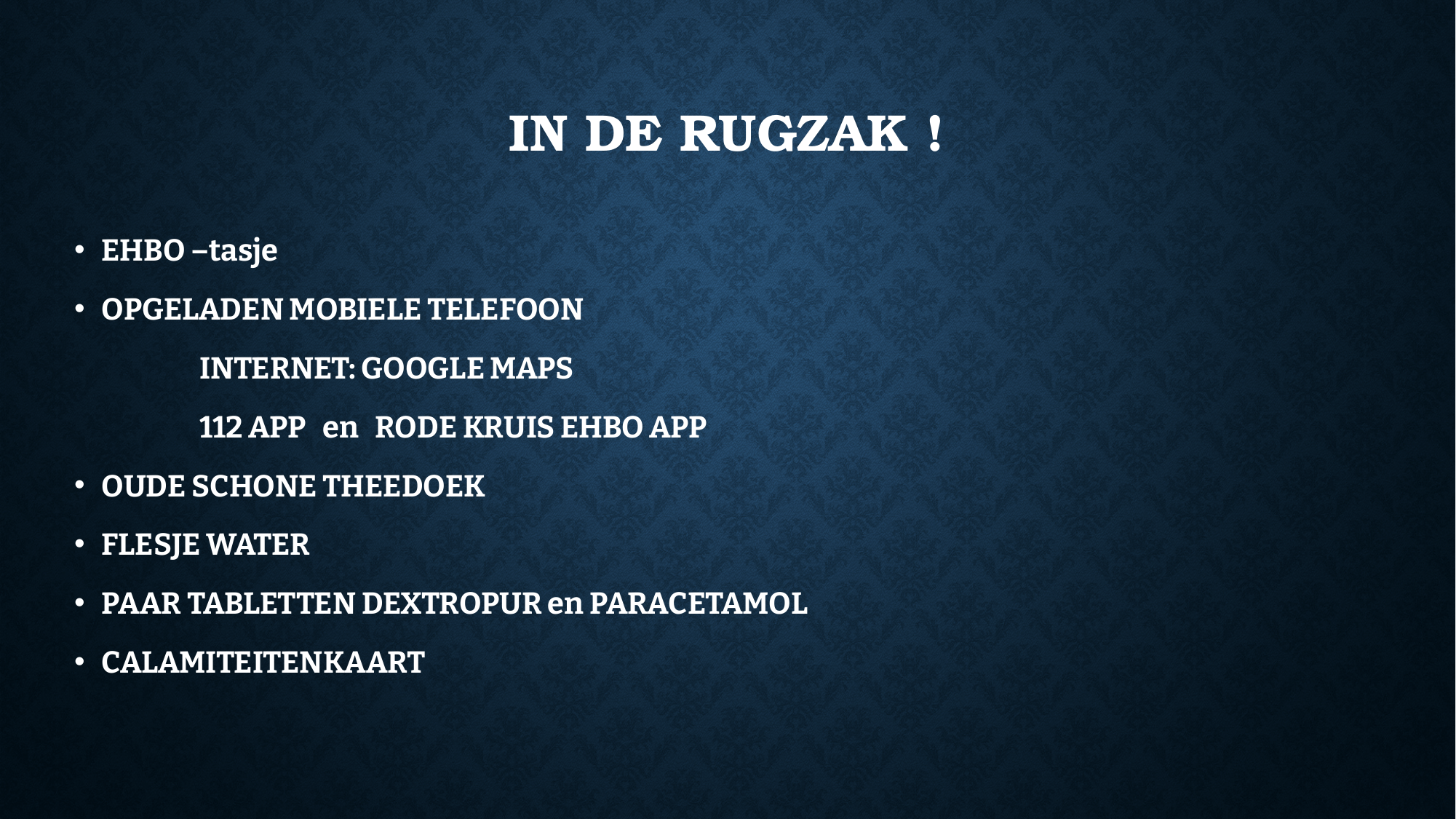

# IN DE RUGZAK !
EHBO –tasje
OPGELADEN MOBIELE TELEFOON
                       INTERNET: GOOGLE MAPS
                       112 APP   en   RODE KRUIS EHBO APP
OUDE SCHONE THEEDOEK
FLESJE WATER
PAAR TABLETTEN DEXTROPUR en PARACETAMOL
CALAMITEITENKAART